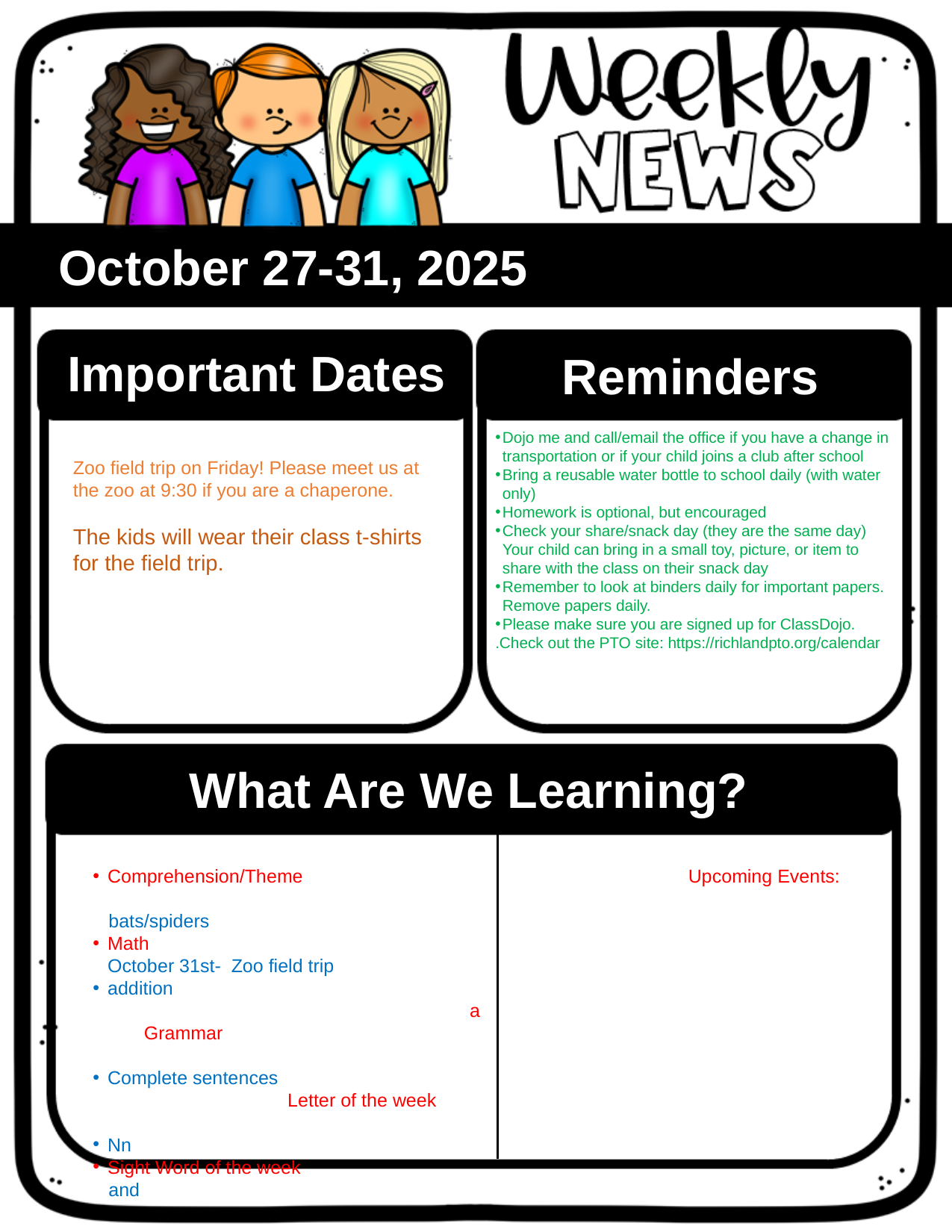

October 27-31, 2025
Important Dates
Reminders
Dojo me and call/email the office if you have a change in transportation or if your child joins a club after school
Bring a reusable water bottle to school daily (with water only)
Homework is optional, but encouraged
Check your share/snack day (they are the same day) Your child can bring in a small toy, picture, or item to share with the class on their snack day
Remember to look at binders daily for important papers. Remove papers daily.
Please make sure you are signed up for ClassDojo.
.Check out the PTO site: https://richlandpto.org/calendar

Zoo field trip on Friday! Please meet us at the zoo at 9:30 if you are a chaperone.

The kids will wear their class t-shirts for the field trip.
What Are We Learning?
Comprehension/Theme                                                                          Upcoming Events:
   bats/spiders
Math 							October 31st-  Zoo field trip
addition                     						     a                                                                                       Grammar
Complete sentences                                                                                       			             Letter of the week
Nn
Sight Word of the week
   and